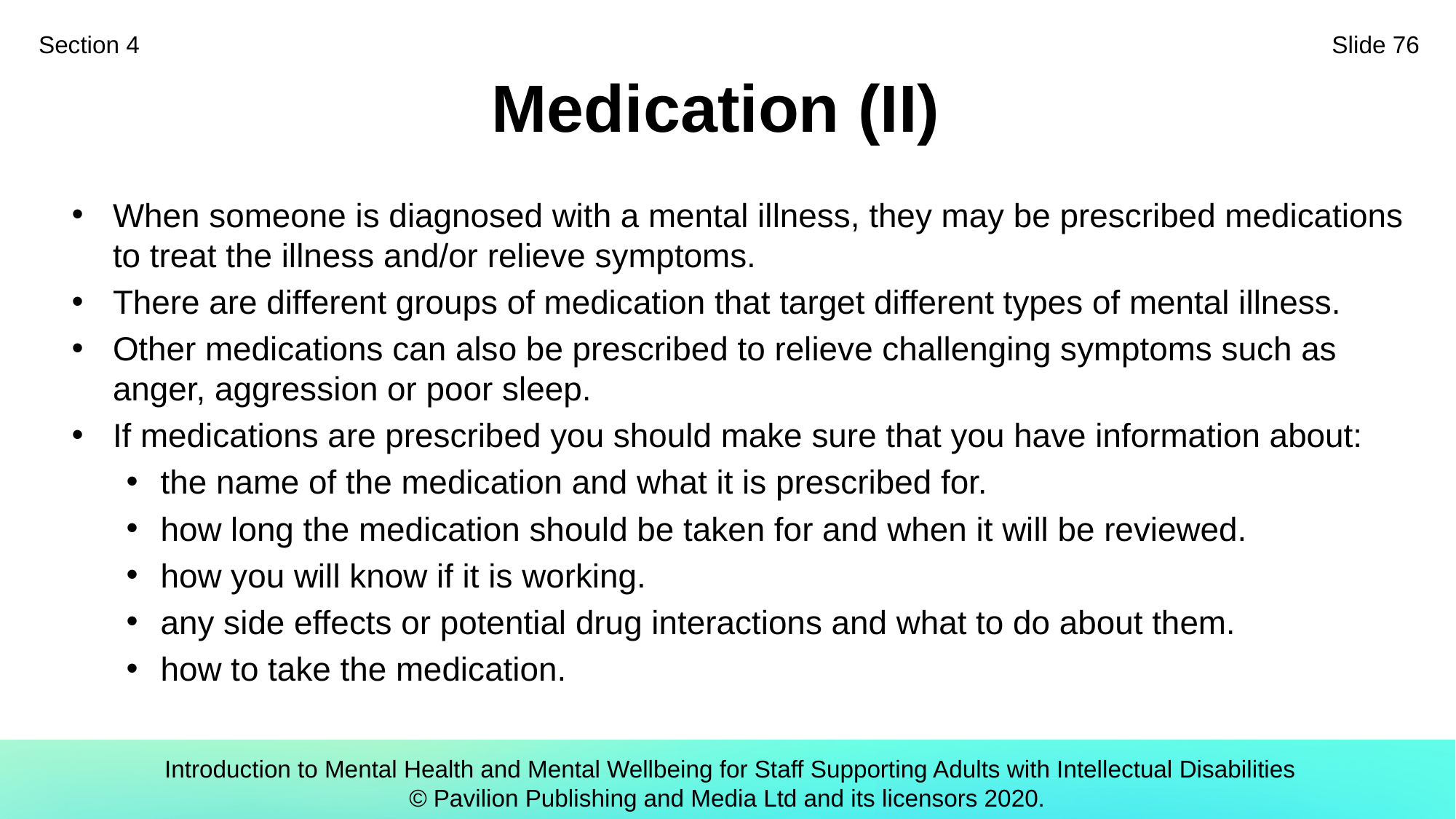

Section 4
Slide 76
# Medication (II)
When someone is diagnosed with a mental illness, they may be prescribed medications to treat the illness and/or relieve symptoms.
There are different groups of medication that target different types of mental illness.
Other medications can also be prescribed to relieve challenging symptoms such as anger, aggression or poor sleep.
If medications are prescribed you should make sure that you have information about:
the name of the medication and what it is prescribed for.
how long the medication should be taken for and when it will be reviewed.
how you will know if it is working.
any side effects or potential drug interactions and what to do about them.
how to take the medication.